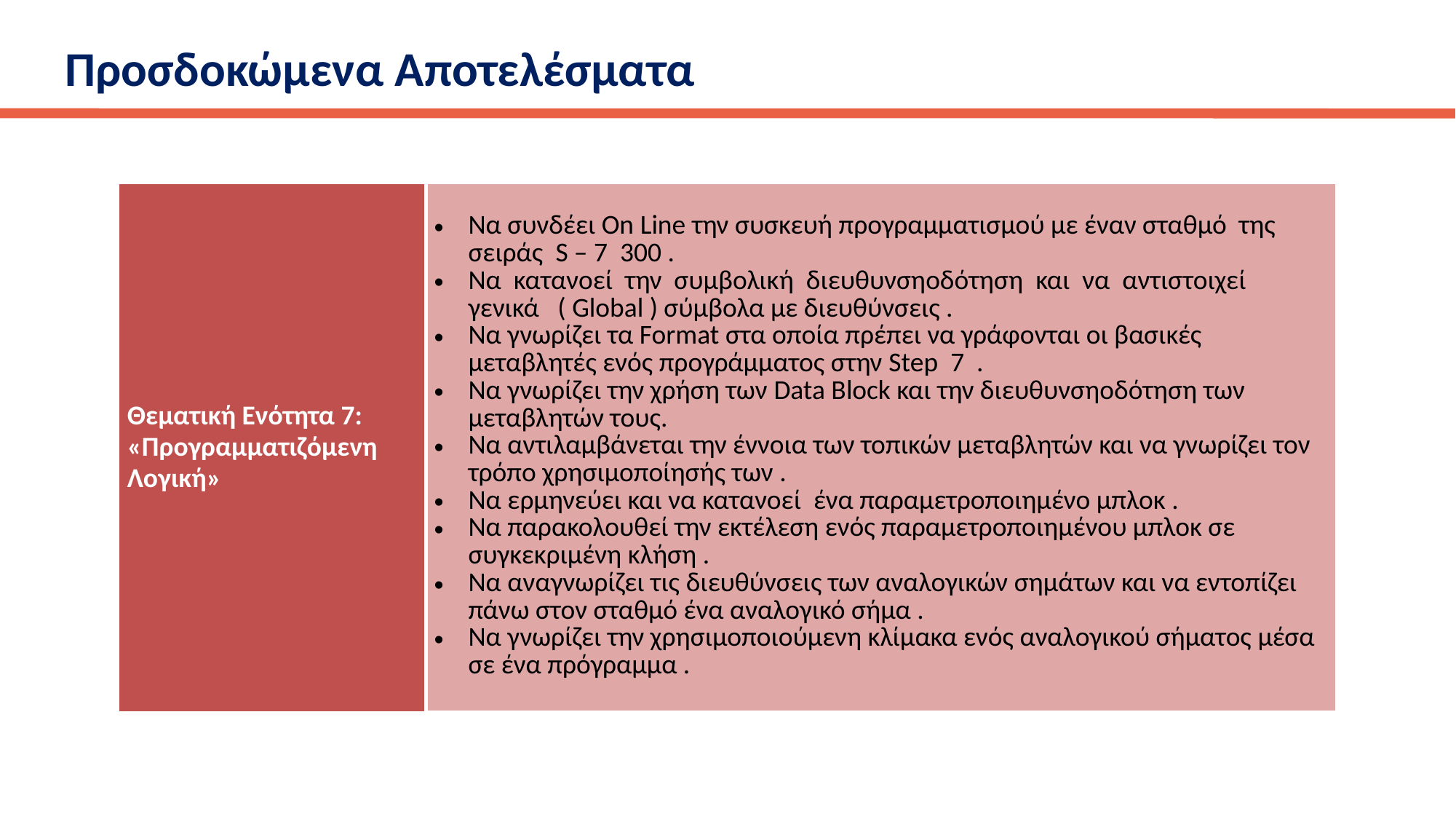

# Προσδοκώμενα Αποτελέσματα
| Θεματική Ενότητα 7: «Προγραμματιζόμενη Λογική» | Να συνδέει On Line την συσκευή προγραμματισμού με έναν σταθμό της σειράς S – 7 300 . Να κατανοεί την συμβολική διευθυνσηοδότηση και να αντιστοιχεί γενικά ( Global ) σύμβολα με διευθύνσεις . Να γνωρίζει τα Format στα οποία πρέπει να γράφονται οι βασικές μεταβλητές ενός προγράμματος στην Step 7 . Να γνωρίζει την χρήση των Data Block και την διευθυνσηοδότηση των μεταβλητών τους. Να αντιλαμβάνεται την έννοια των τοπικών μεταβλητών και να γνωρίζει τον τρόπο χρησιμοποίησής των . Να ερμηνεύει και να κατανοεί ένα παραμετροποιημένο μπλοκ . Να παρακολουθεί την εκτέλεση ενός παραμετροποιημένου μπλοκ σε συγκεκριμένη κλήση . Να αναγνωρίζει τις διευθύνσεις των αναλογικών σημάτων και να εντοπίζει πάνω στον σταθμό ένα αναλογικό σήμα . Να γνωρίζει την χρησιμοποιούμενη κλίμακα ενός αναλογικού σήματος μέσα σε ένα πρόγραμμα . |
| --- | --- |